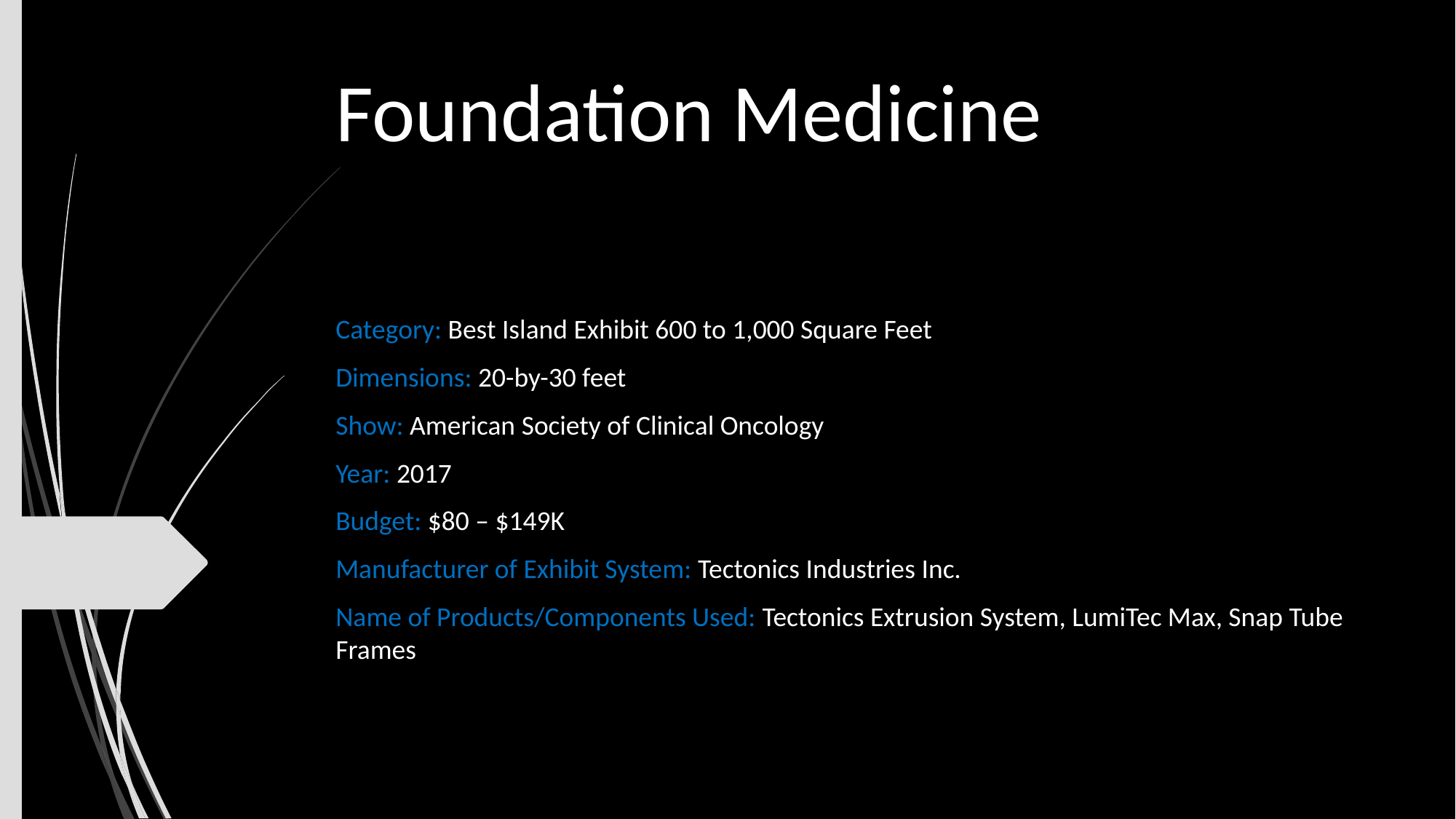

# Foundation Medicine
Category: Best Island Exhibit 600 to 1,000 Square Feet
Dimensions: 20-by-30 feet
Show: American Society of Clinical Oncology
Year: 2017
Budget: $80 – $149K
Manufacturer of Exhibit System: Tectonics Industries Inc.
Name of Products/Components Used: Tectonics Extrusion System, LumiTec Max, Snap Tube Frames